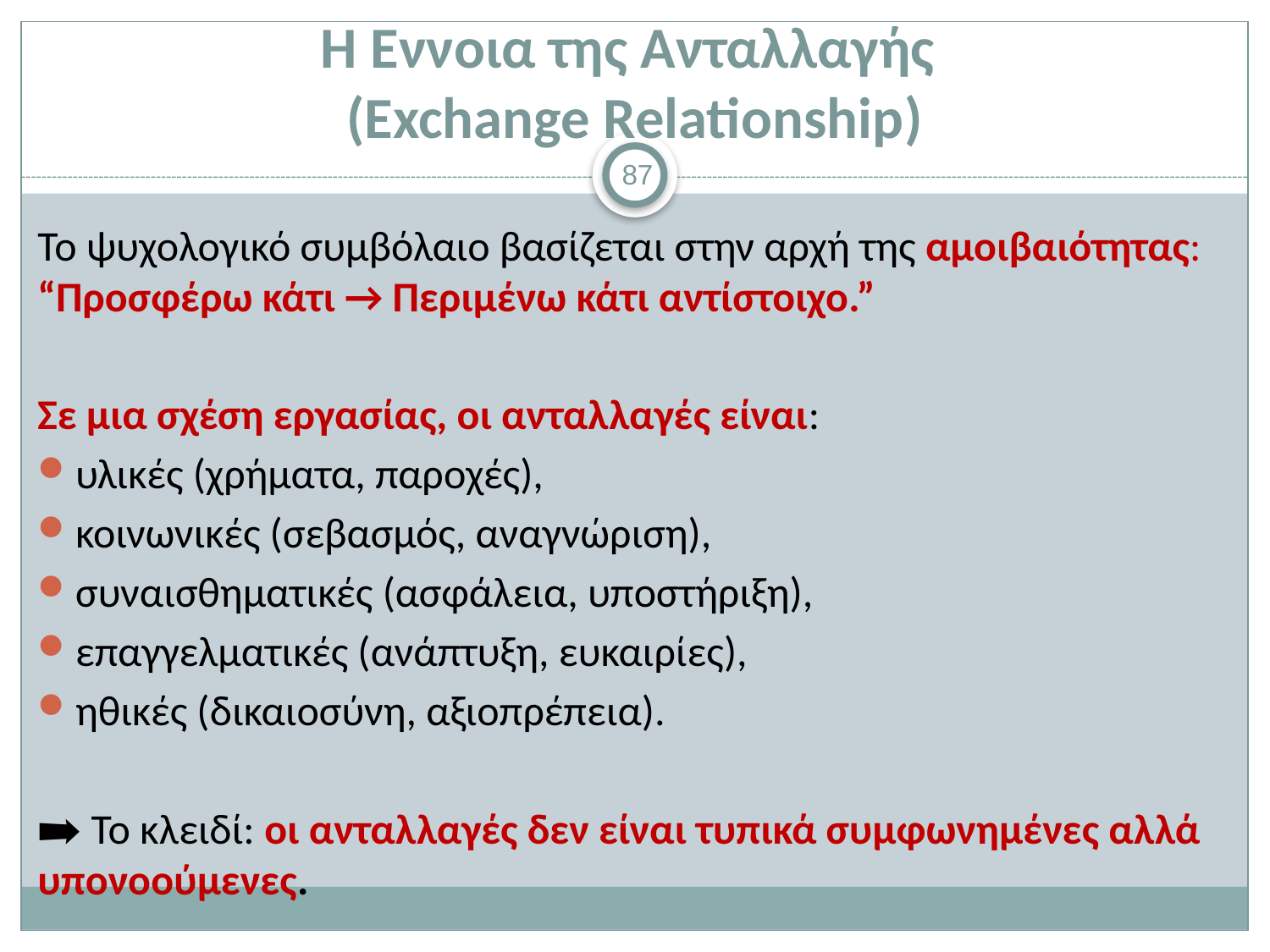

# Η Έννοια της Ανταλλαγής (Exchange Relationship)
87
Το ψυχολογικό συμβόλαιο βασίζεται στην αρχή της αμοιβαιότητας:
“Προσφέρω κάτι → Περιμένω κάτι αντίστοιχο.”

Σε μια σχέση εργασίας, οι ανταλλαγές είναι:
υλικές (χρήματα, παροχές),
κοινωνικές (σεβασμός, αναγνώριση),
συναισθηματικές (ασφάλεια, υποστήριξη),
επαγγελματικές (ανάπτυξη, ευκαιρίες),
ηθικές (δικαιοσύνη, αξιοπρέπεια).

➡ Το κλειδί: οι ανταλλαγές δεν είναι τυπικά συμφωνημένες αλλά υπονοούμενες.